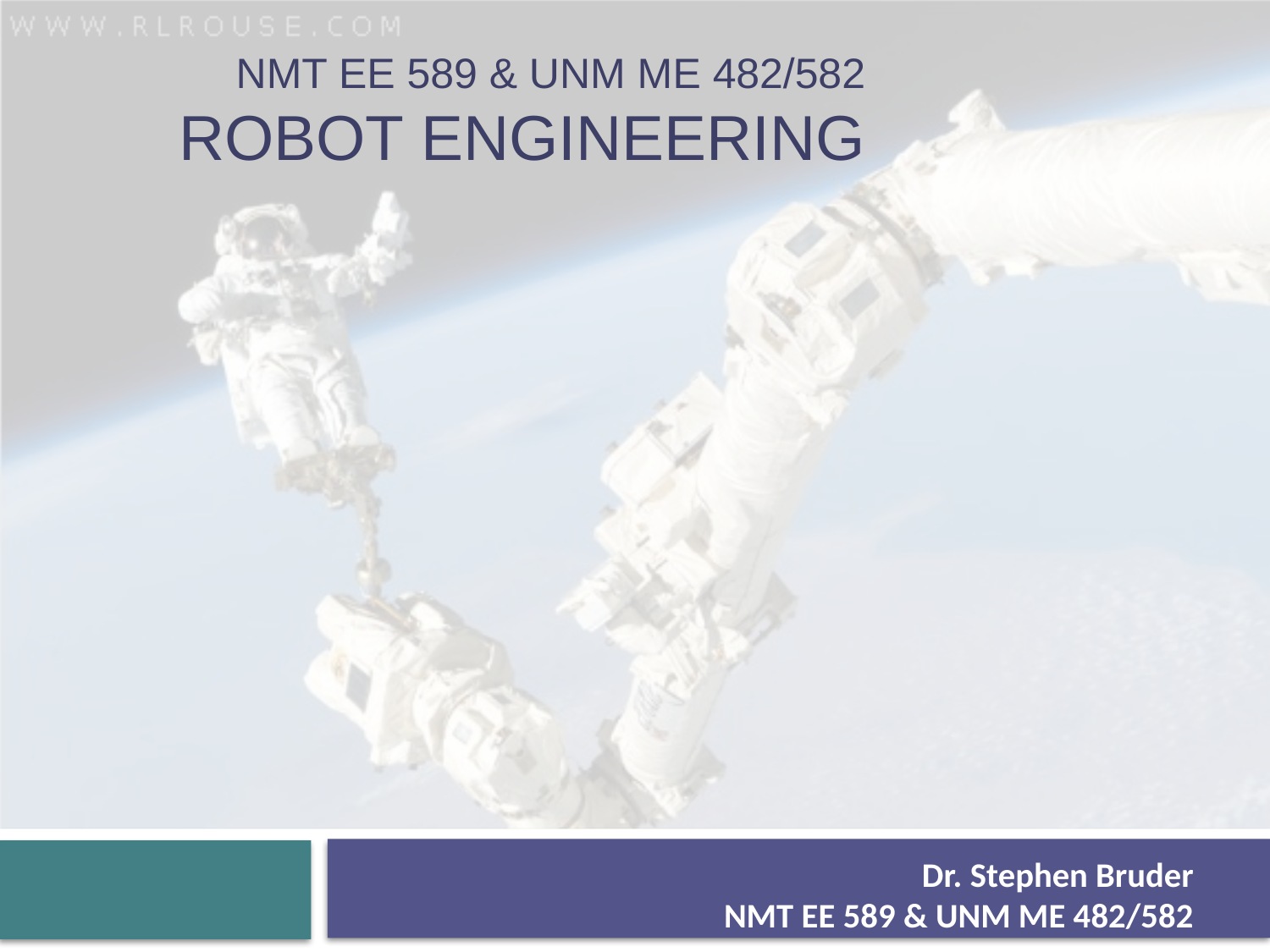

# NMT EE 589 & UNM ME 482/582 Robot Engineering
Dr. Stephen Bruder
NMT EE 589 & UNM ME 482/582